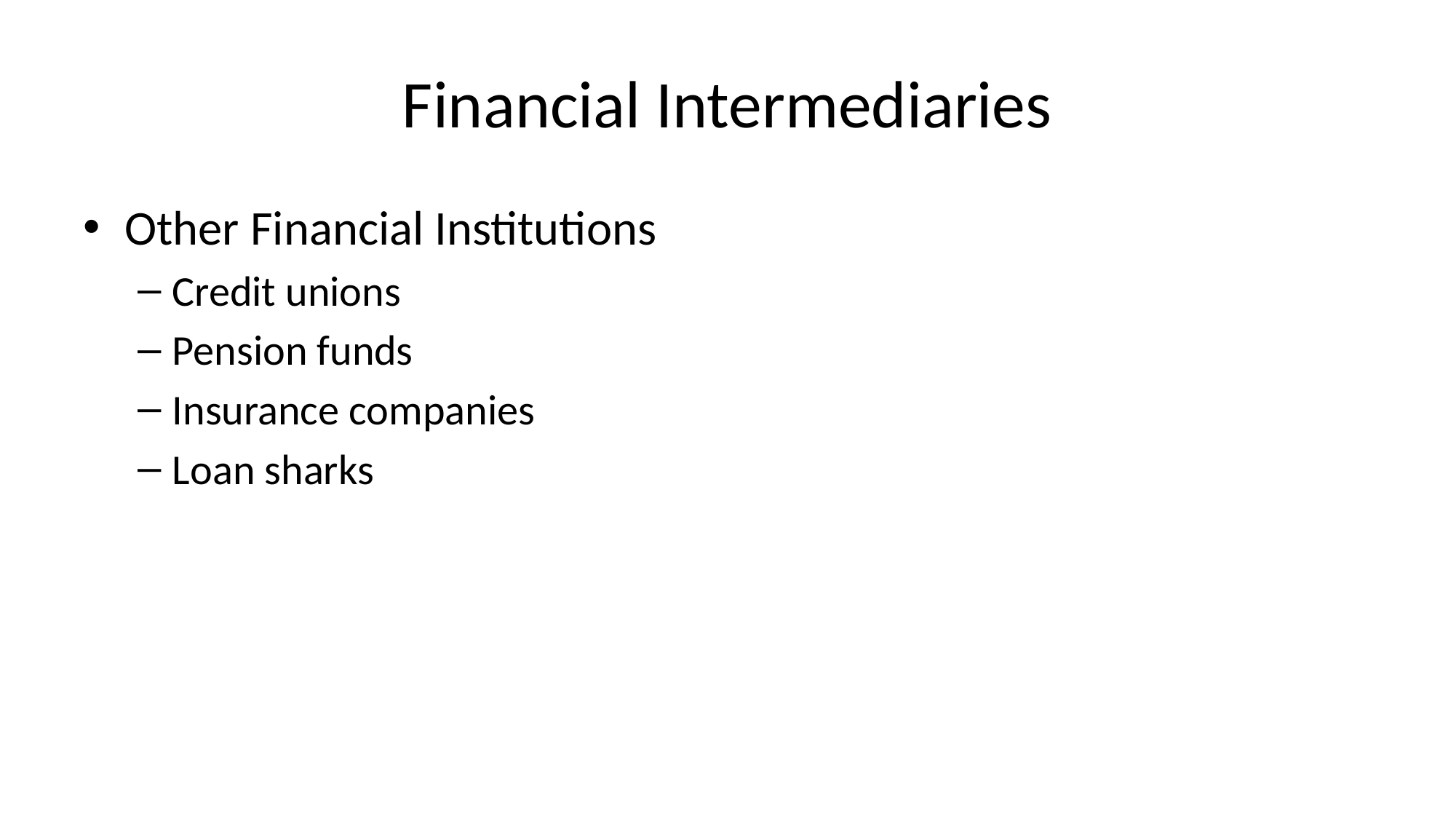

# Financial Intermediaries
Other Financial Institutions
Credit unions
Pension funds
Insurance companies
Loan sharks